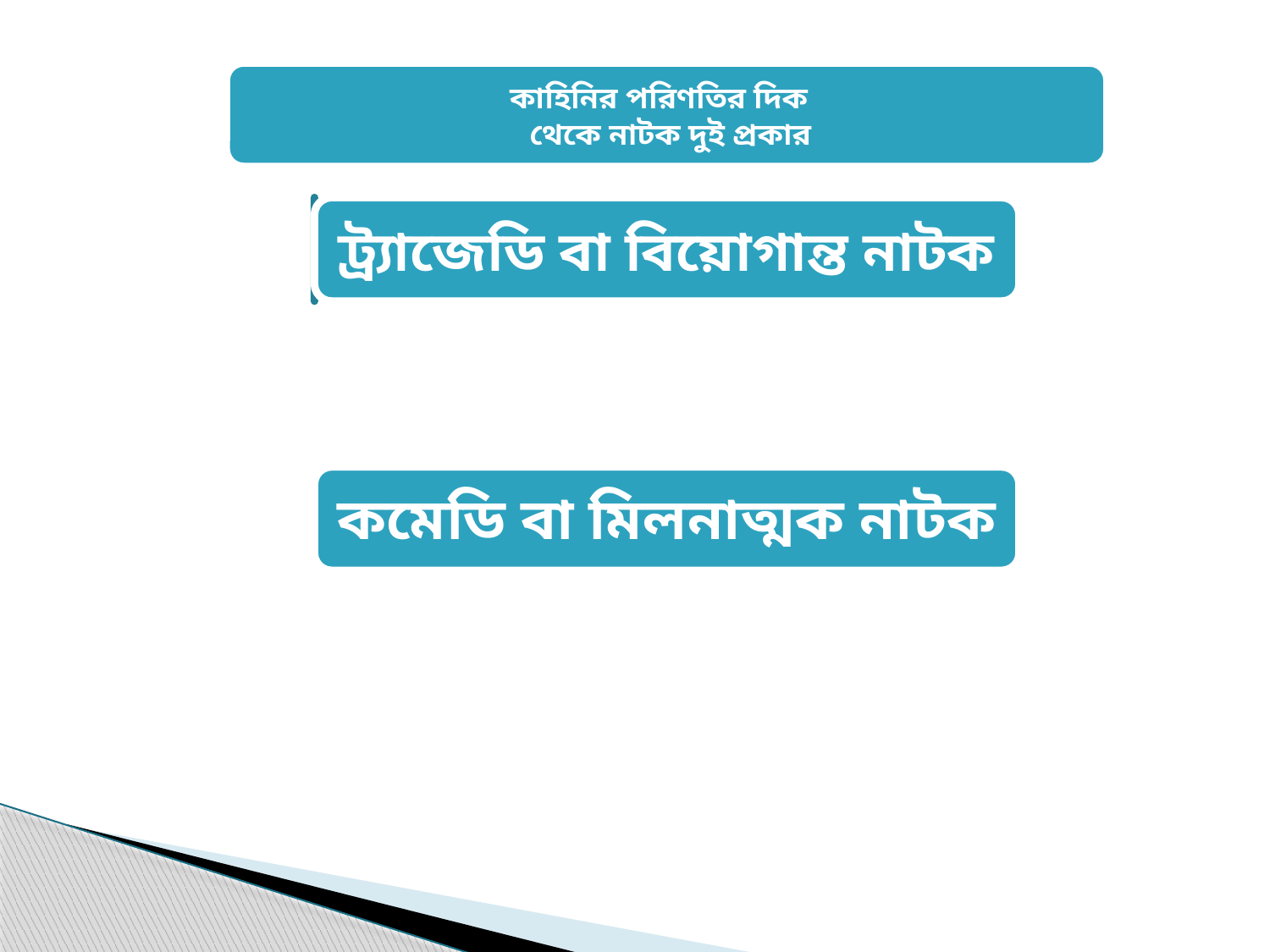

কাহিনির পরিণতির দিক
 থেকে নাটক দুই প্রকার
ট্র্যাজেডি বা বিয়োগান্ত নাটক
কমেডি বা মিলনাত্মক নাটক